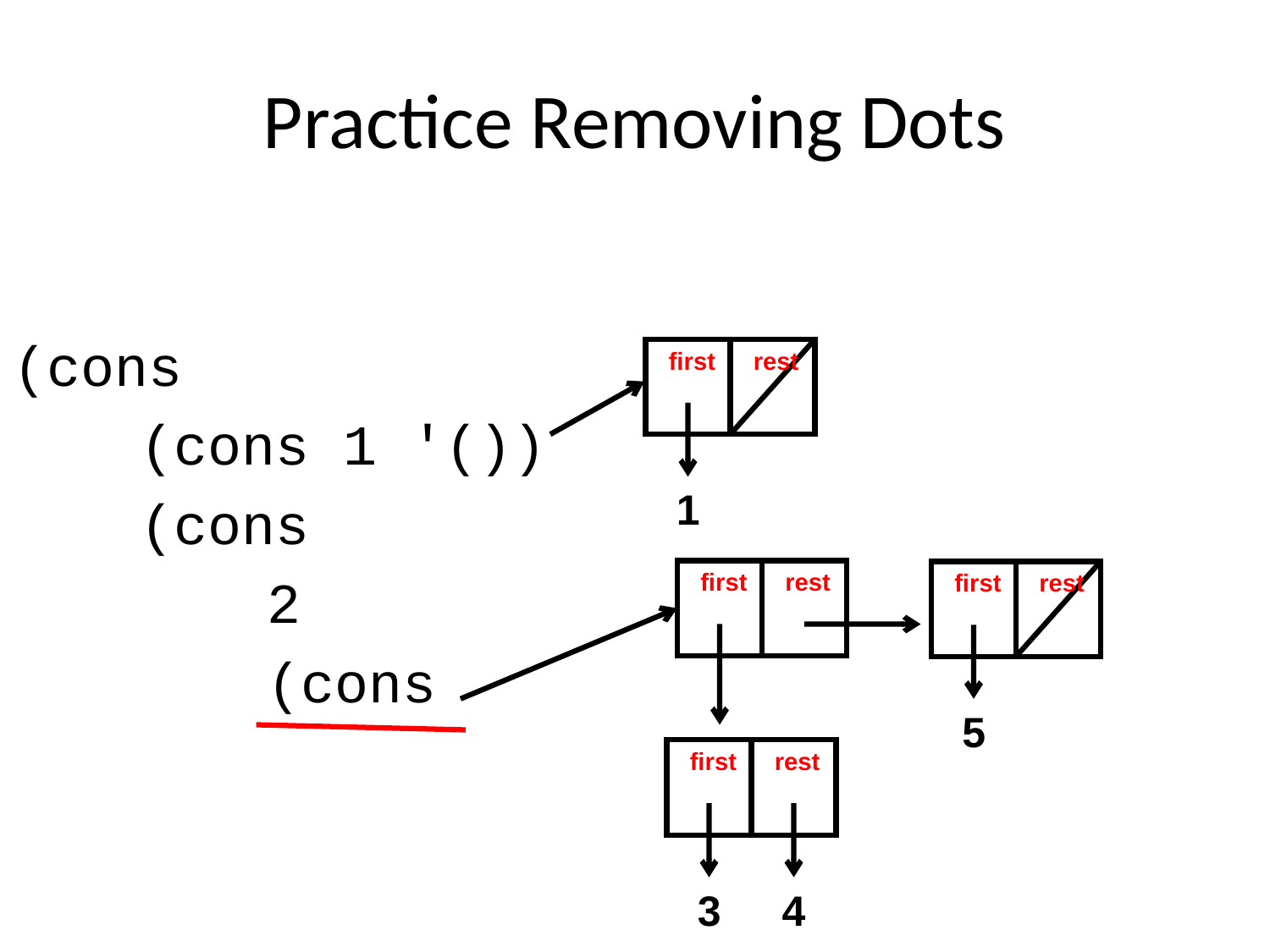

# Practice Removing Dots
(cons
	(cons 1 '())
	(cons
		2
		(cons
			(cons 3 4)
			(cons 5 '()))))

first

rest

1

first

rest

first

rest

5

first

rest

3
4